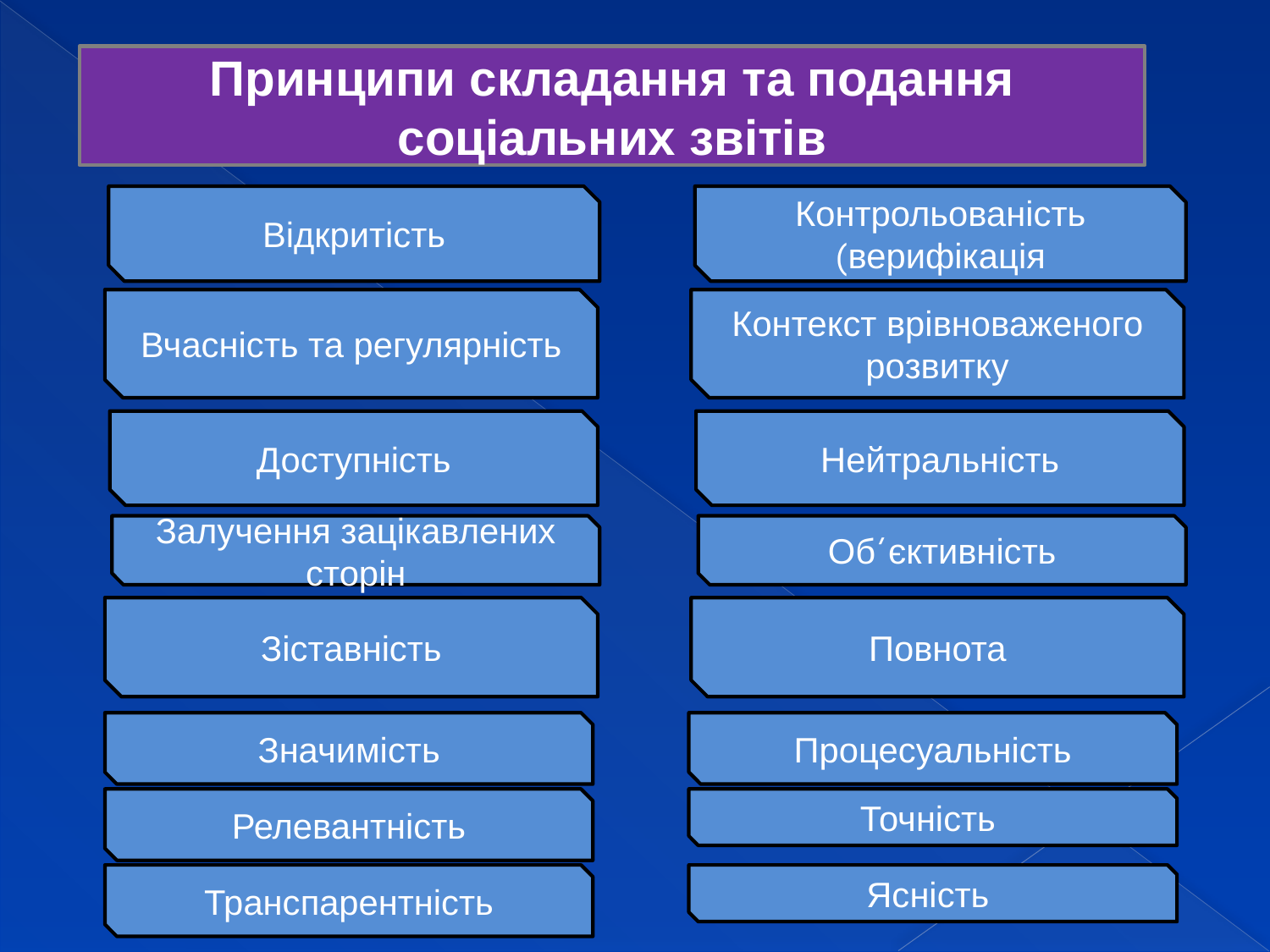

Принципи складання та подання соціальних звітів
Відкритість
Контрольованість (верифікація
Вчасність та регулярність
Контекст врівноваженого розвитку
Доступність
Нейтральність
Залучення зацікавлених сторін
Об’єктивність
Зіставність
Повнота
Значимість
Процесуальність
Релевантність
Точність
Транспарентність
Ясність